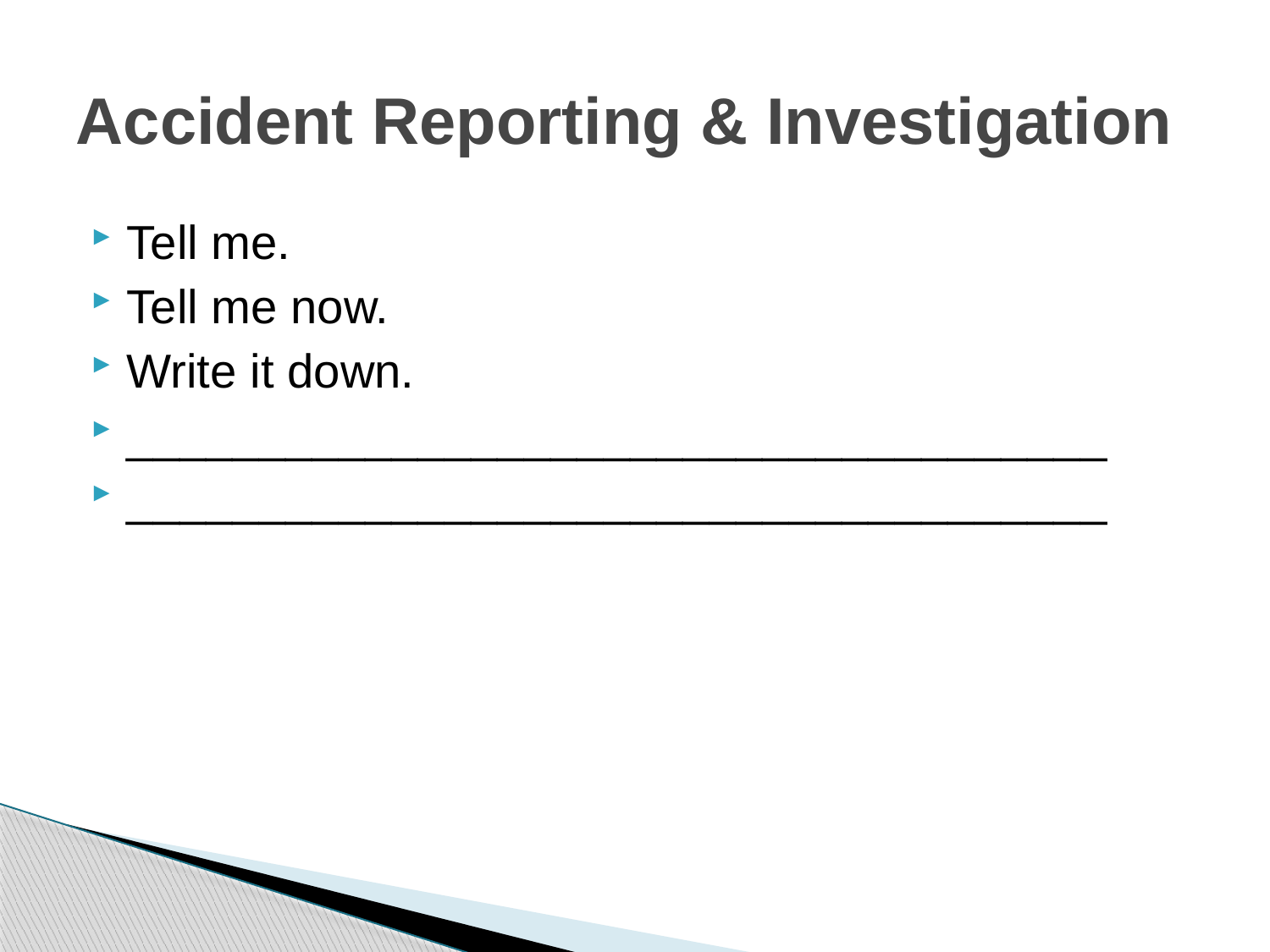

# Accident Reporting & Investigation
Tell me.
Tell me now.
Write it down.
_____________________________________
_____________________________________